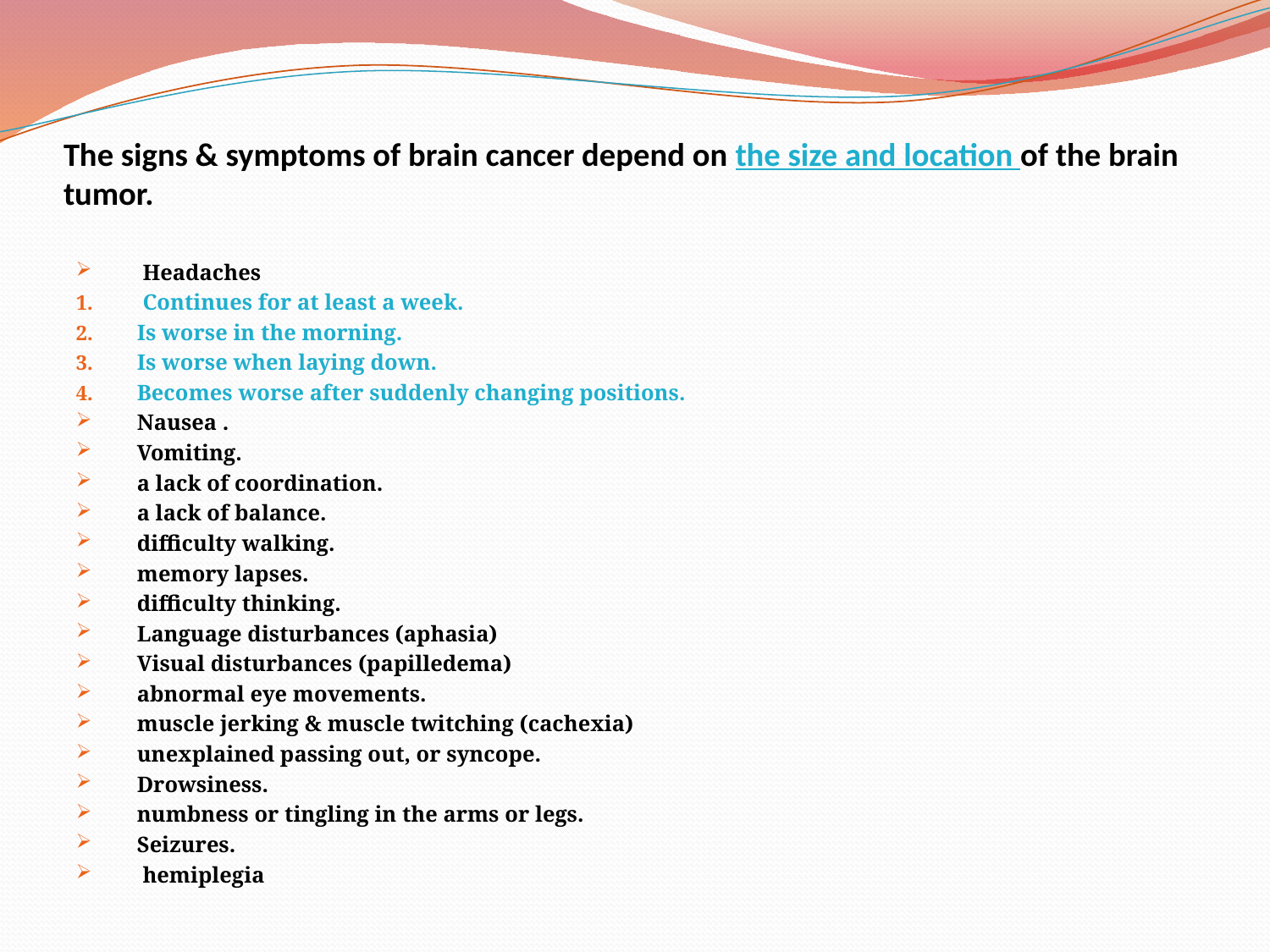

# The signs & symptoms of brain cancer depend on the size and location of the brain tumor.

 Headaches
 Continues for at least a week.
Is worse in the morning.
Is worse when laying down.
Becomes worse after suddenly changing positions.
Nausea .
Vomiting.
a lack of coordination.
a lack of balance.
difficulty walking.
memory lapses.
difficulty thinking.
Language disturbances (aphasia)
Visual disturbances (papilledema)
abnormal eye movements.
muscle jerking & muscle twitching (cachexia)
unexplained passing out, or syncope.
Drowsiness.
numbness or tingling in the arms or legs.
Seizures.
 hemiplegia